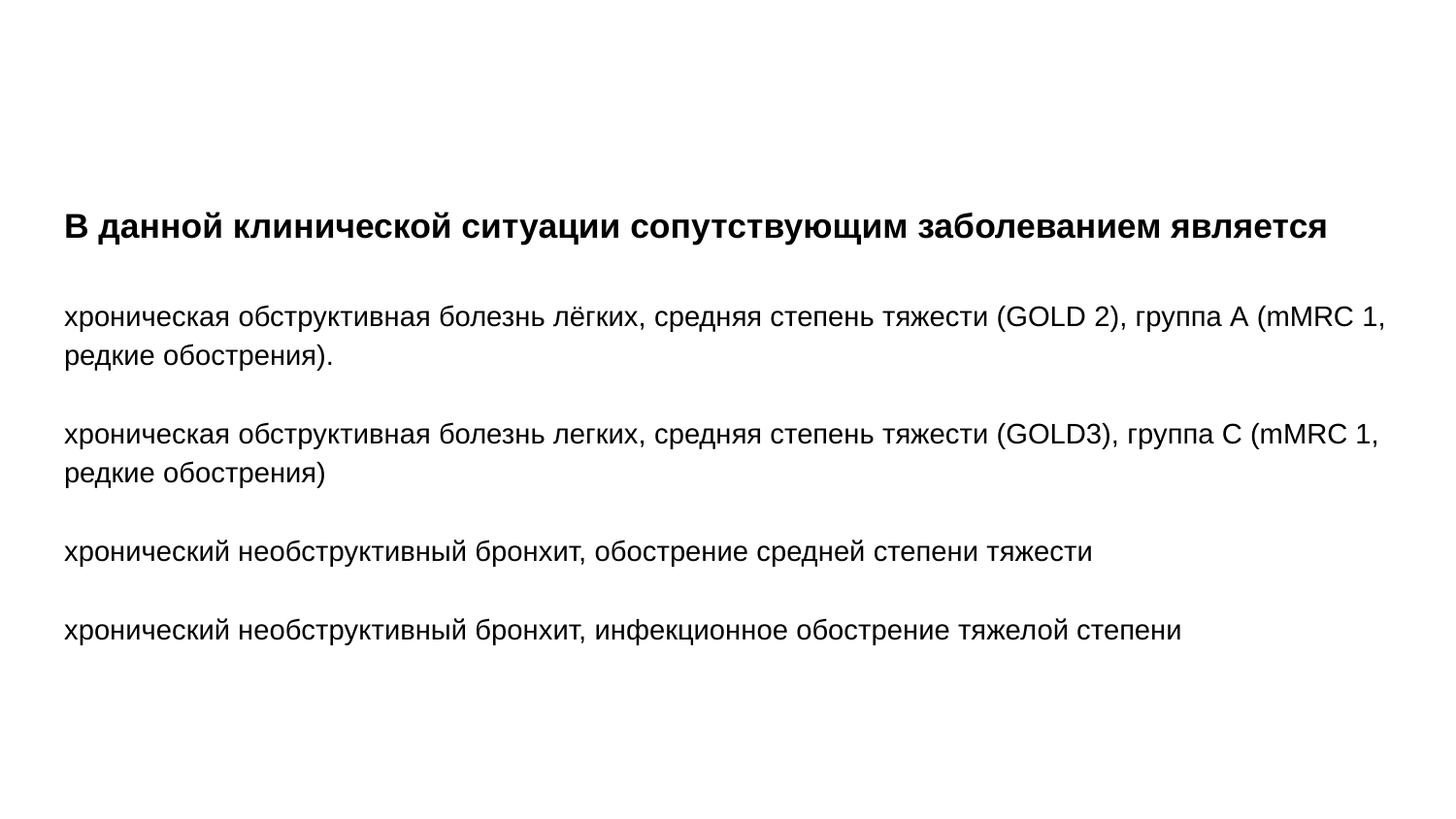

В данной клинической ситуации сопутствующим заболеванием является

хроническая обструктивная болезнь лёгких, средняя степень тяжести (GOLD 2), группа А (mMRC 1, редкие обострения).

хроническая обструктивная болезнь легких, средняя степень тяжести (GOLD3), группа С (mMRC 1, редкие обострения)

хронический необструктивный бронхит, обострение средней степени тяжести

хронический необструктивный бронхит, инфекционное обострение тяжелой степени